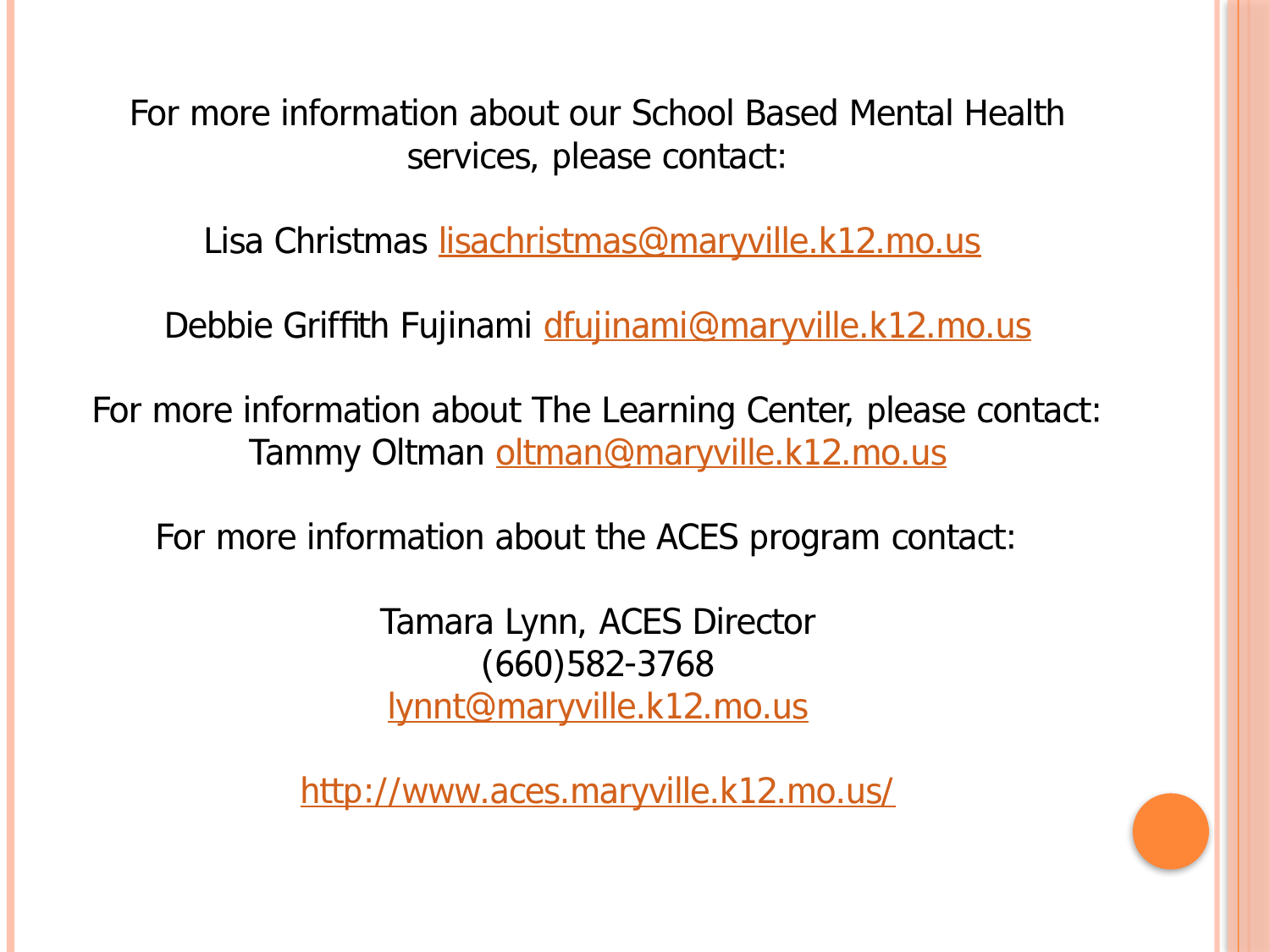

For more information about our School Based Mental Health services, please contact:

Lisa Christmas lisachristmas@maryville.k12.mo.us

Debbie Griffith Fujinami dfujinami@maryville.k12.mo.us

For more information about The Learning Center, please contact: Tammy Oltman oltman@maryville.k12.mo.us

For more information about the ACES program contact:

Tamara Lynn, ACES Director
(660)582-3768
lynnt@maryville.k12.mo.us

http://www.aces.maryville.k12.mo.us/